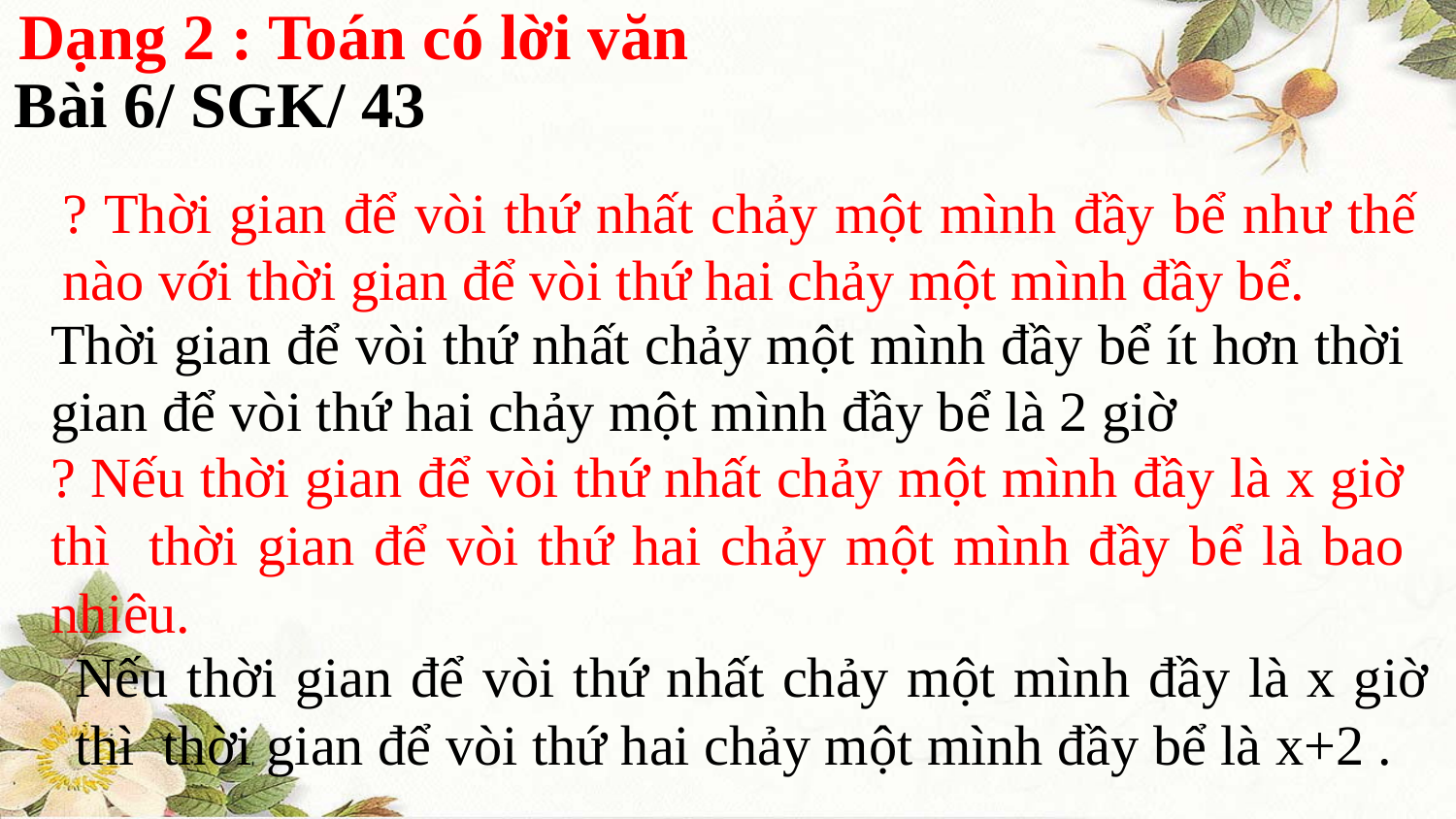

Dạng 2 : Toán có lời văn
Bài 6/ SGK/ 43
? Thời gian để vòi thứ nhất chảy một mình đầy bể như thế nào với thời gian để vòi thứ hai chảy một mình đầy bể.
Thời gian để vòi thứ nhất chảy một mình đầy bể ít hơn thời gian để vòi thứ hai chảy một mình đầy bể là 2 giờ
? Nếu thời gian để vòi thứ nhất chảy một mình đầy là x giờ thì  thời gian để vòi thứ hai chảy một mình đầy bể là bao nhiêu.
Nếu thời gian để vòi thứ nhất chảy một mình đầy là x giờ thì  thời gian để vòi thứ hai chảy một mình đầy bể là x+2 .